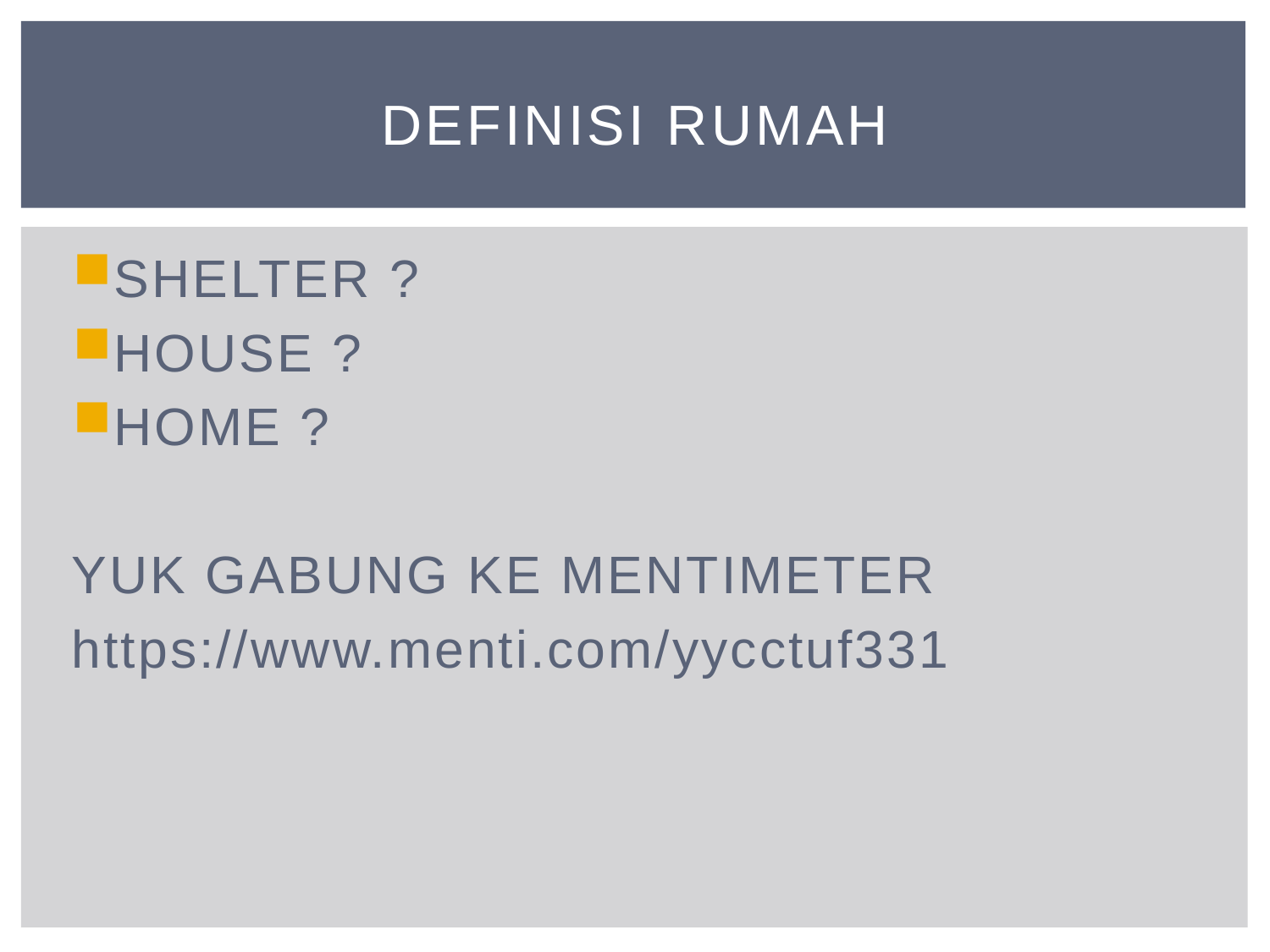

# Definisi rumah
SHELTER ?
HOUSE ?
HOME ?

YUK GABUNG KE MENTIMETER
https://www.menti.com/yycctuf331